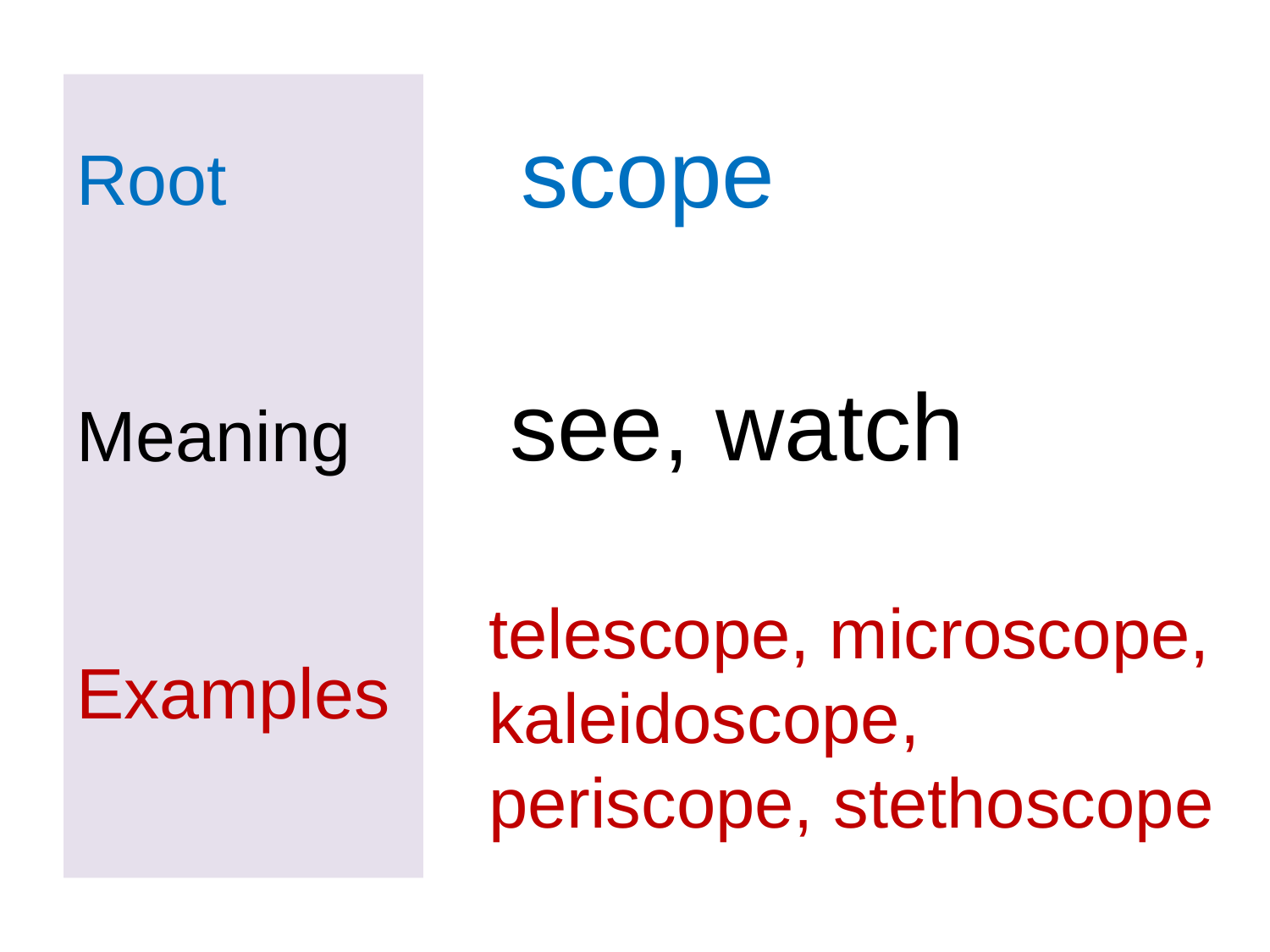

# Root Meaning Examples
scope
see, watch
telescope, microscope, kaleidoscope, periscope, stethoscope